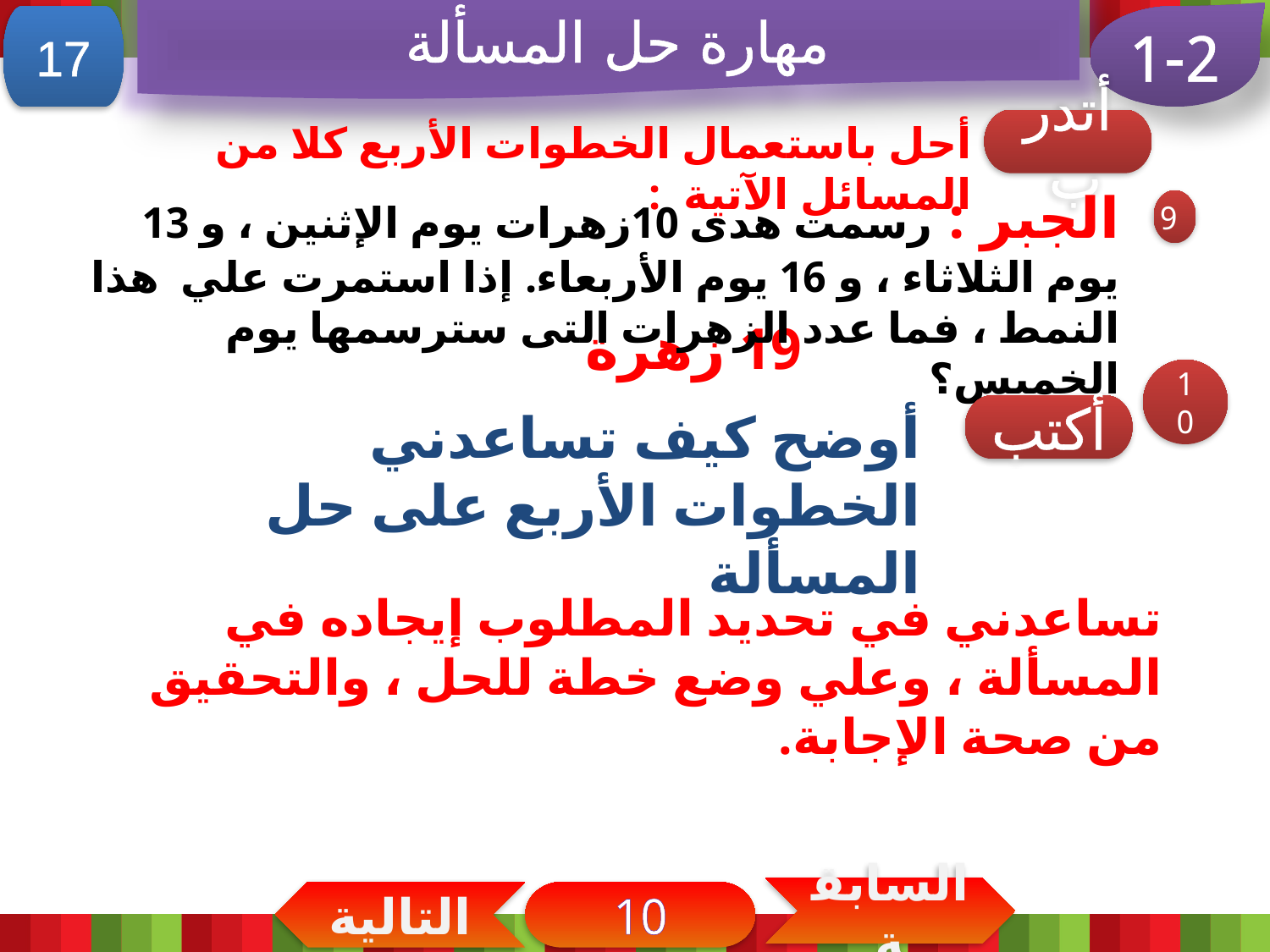

مهارة حل المسألة
17
1-2
أحل باستعمال الخطوات الأربع كلا من المسائل الآتية  :
أتدرب
الجبر : رسمت هدى 10زهرات يوم الإثنين ، و 13 يوم الثلاثاء ، و 16 يوم الأربعاء. إذا استمرت علي  هذا النمط ، فما عدد الزهرات التى سترسمها يوم  الخميس؟
9
19 زهرة
10
أوضح كيف تساعدني الخطوات الأربع على حل المسألة
أكتب
تساعدني في تحديد المطلوب إيجاده في المسألة ، وعلي وضع خطة للحل ، والتحقيق من صحة الإجابة.

السابقة

التالية

10